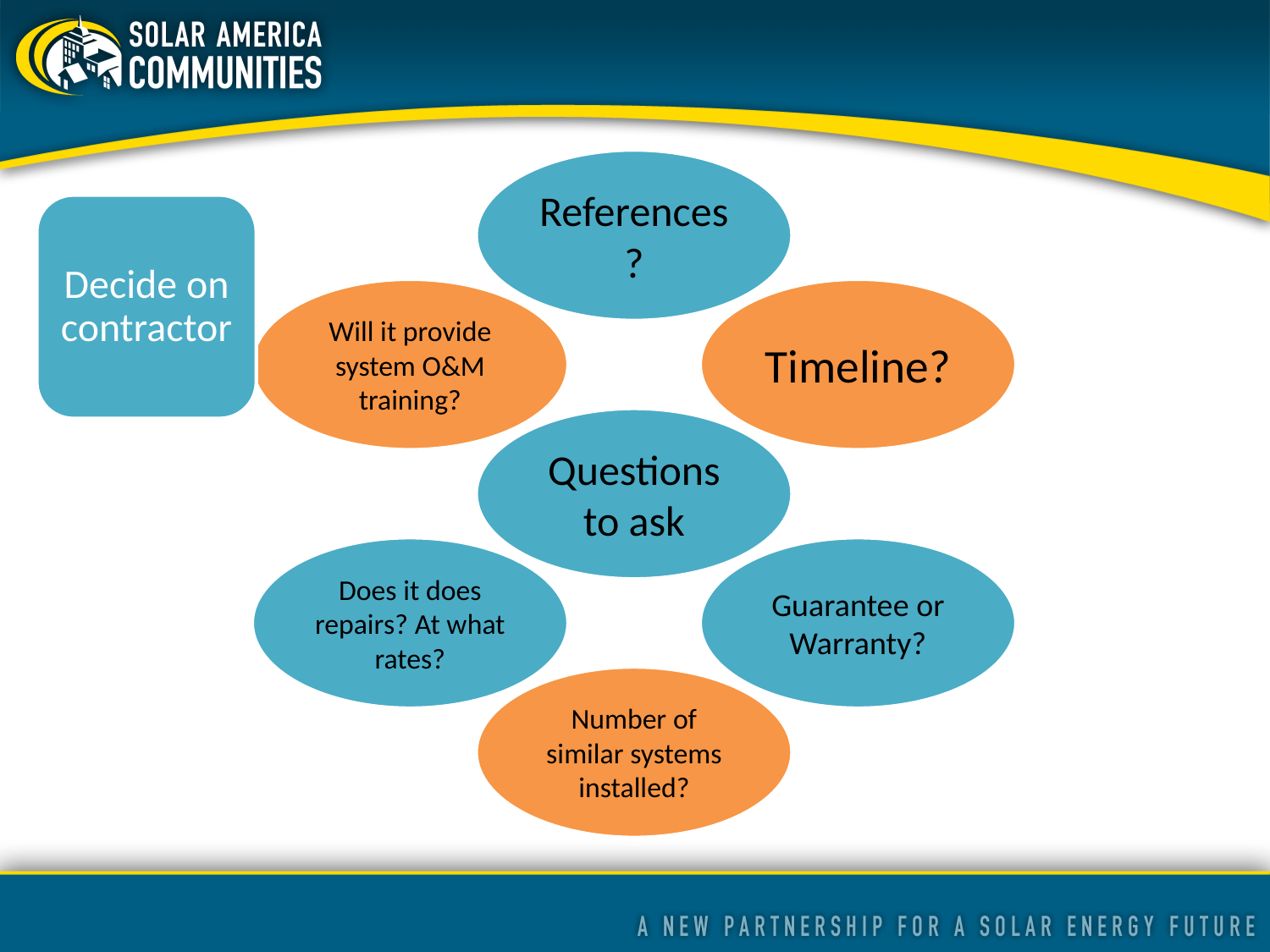

References?
Timeline?
Guarantee or Warranty?
Number of similar systems installed?
Does it does repairs? At what rates?
Will it provide system O&M training?
Questions to ask

Decide on contractor